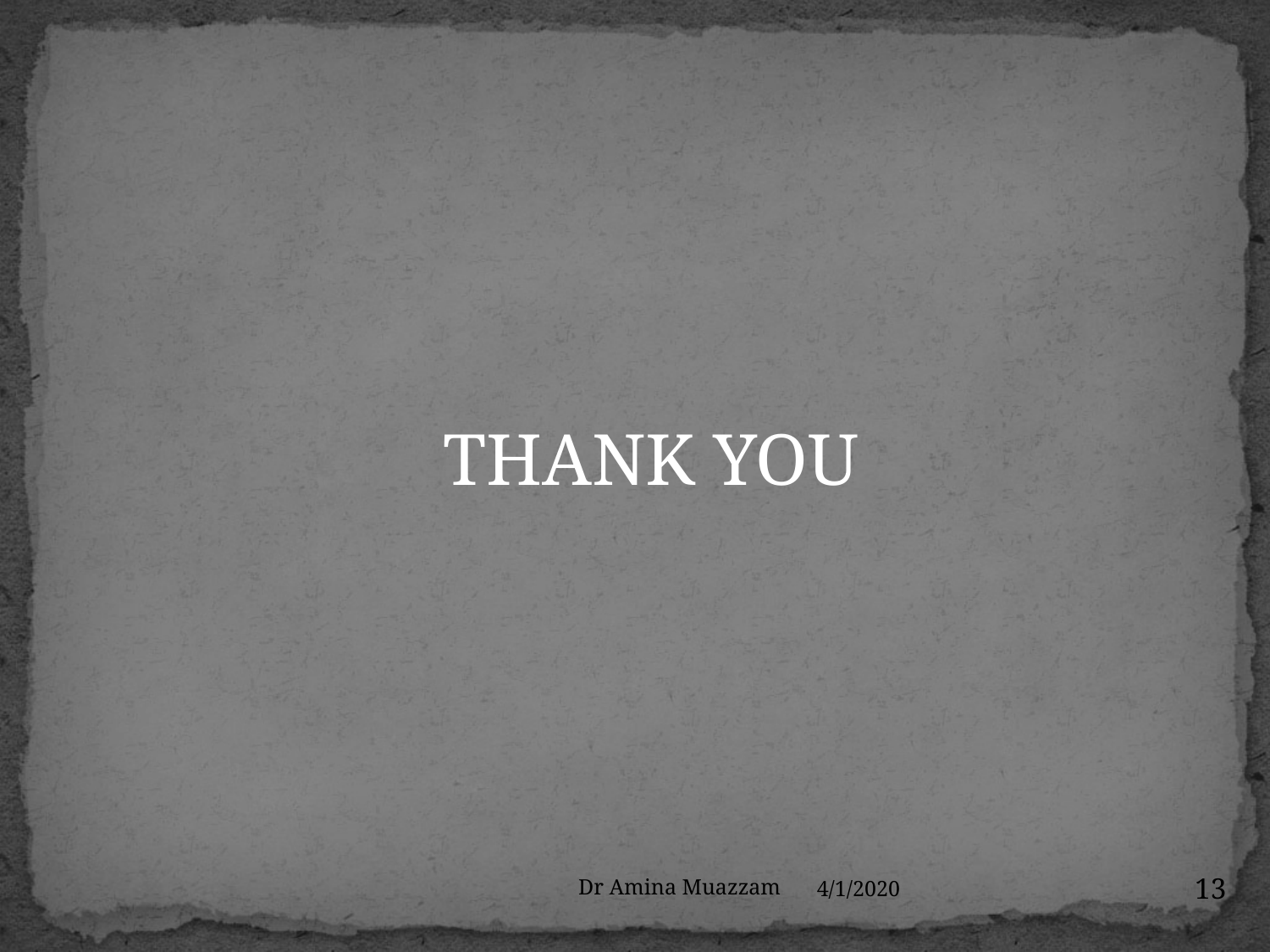

#

                               THANK YOU

13
Dr Amina Muazzam
4/1/2020